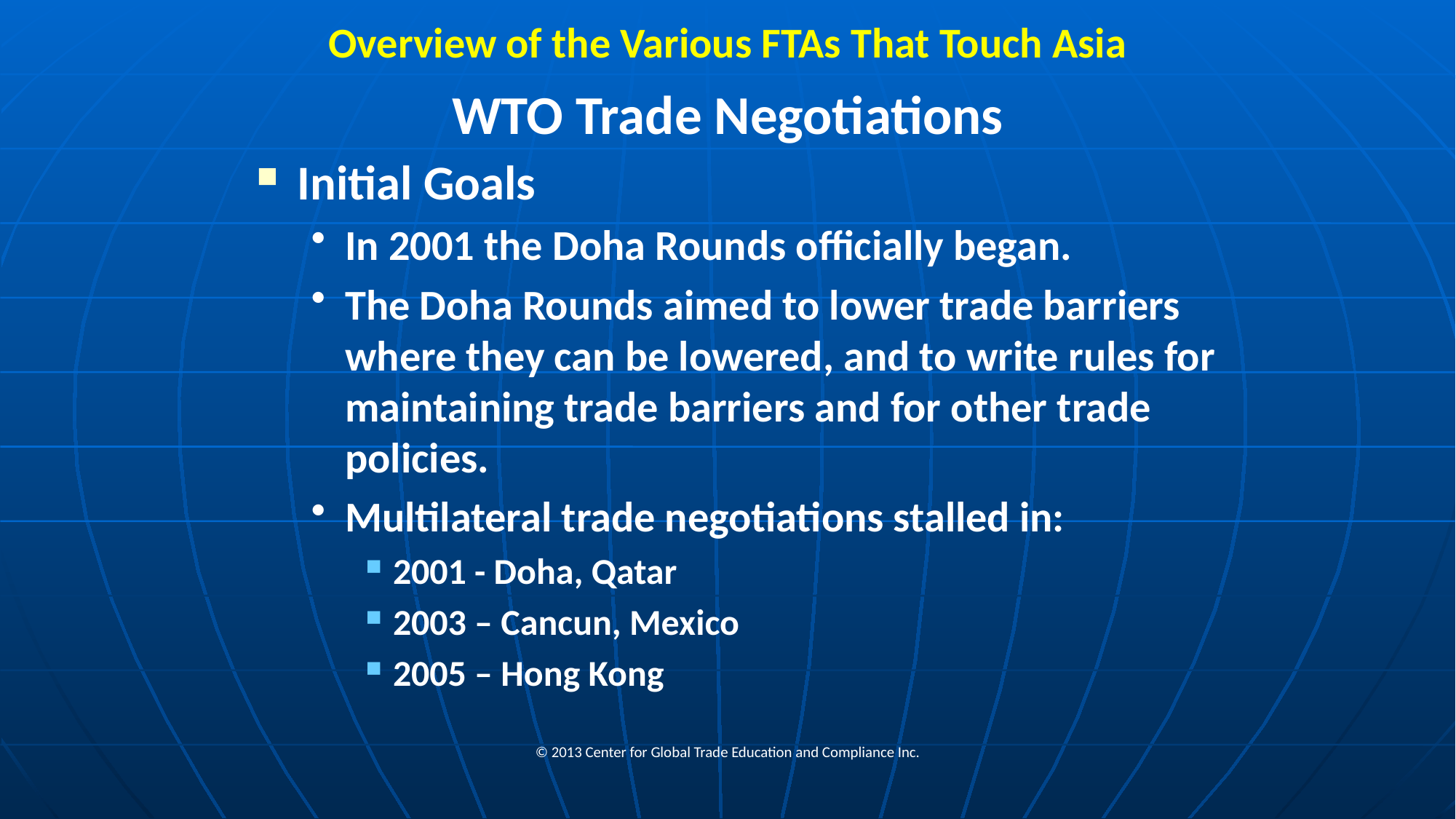

# Overview of the Various FTAs That Touch Asia
WTO Trade Negotiations
Initial Goals
In 2001 the Doha Rounds officially began.
The Doha Rounds aimed to lower trade barriers where they can be lowered, and to write rules for maintaining trade barriers and for other trade policies.
Multilateral trade negotiations stalled in:
2001 - Doha, Qatar
2003 – Cancun, Mexico
2005 – Hong Kong

© 2013 Center for Global Trade Education and Compliance Inc.